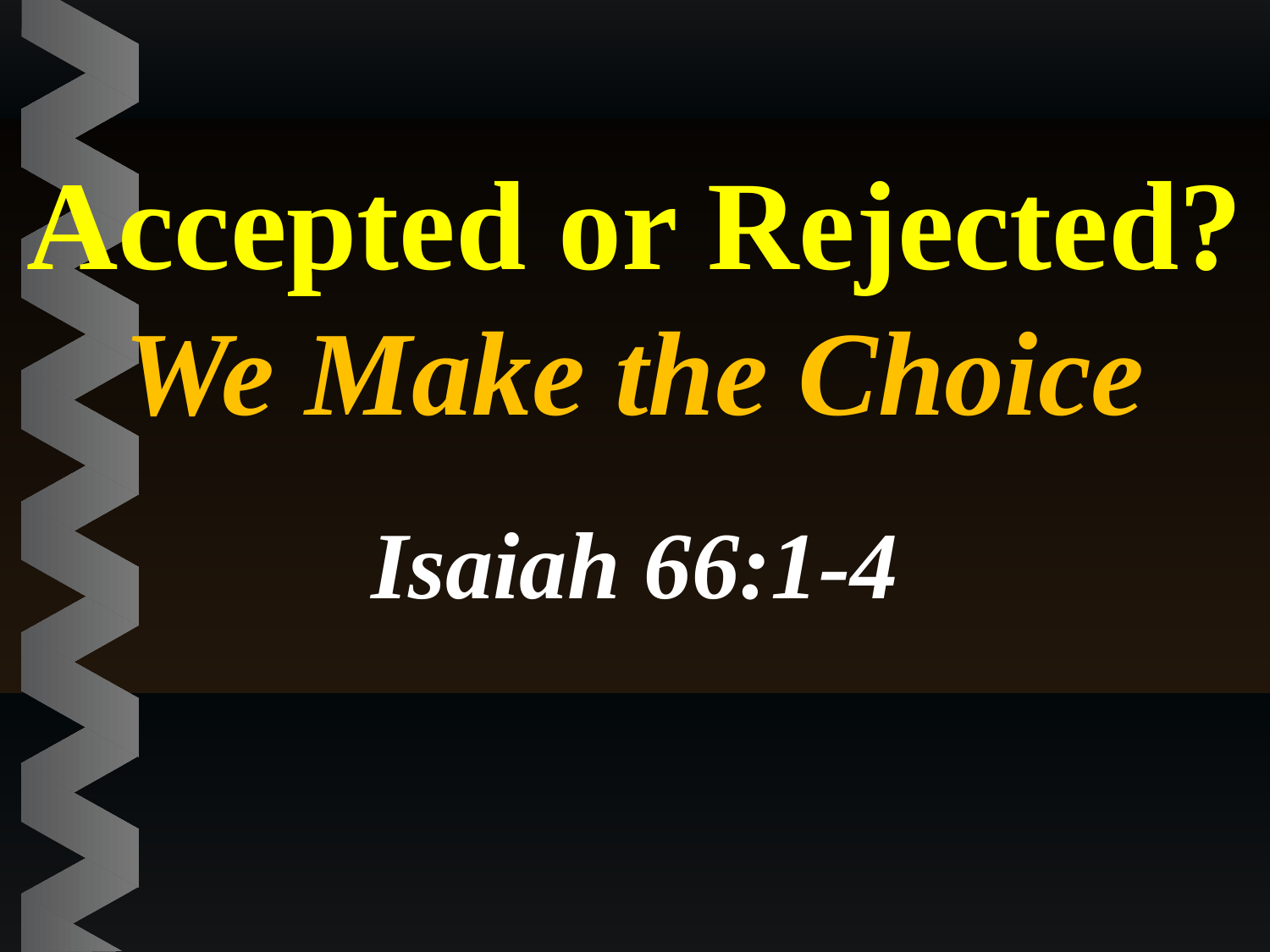

# Accepted or Rejected? We Make the Choice
Isaiah 66:1-4